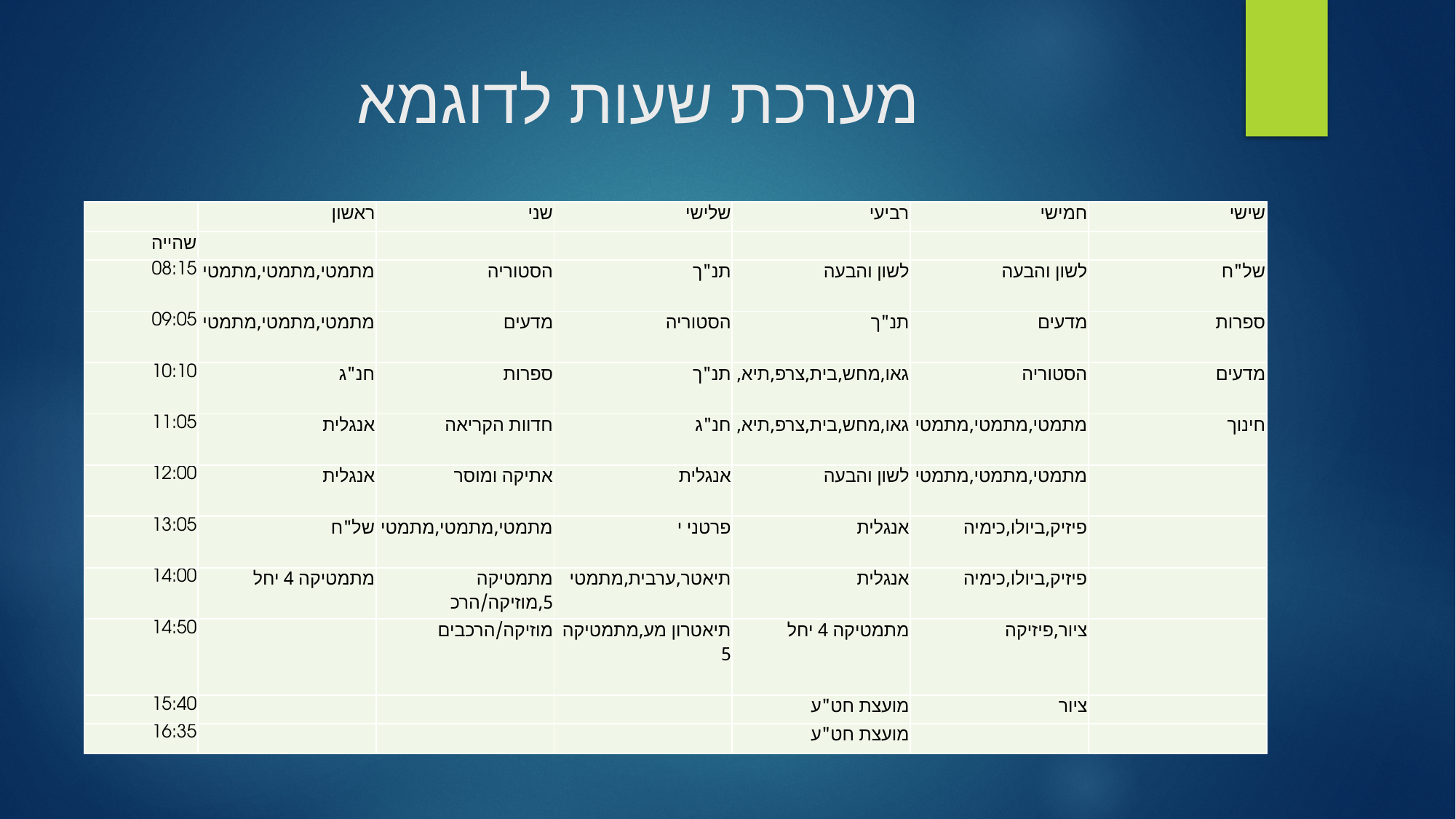

# מערכת שעות לדוגמא
|  | ראשון | שני | שלישי | רביעי | חמישי | שישי |
| --- | --- | --- | --- | --- | --- | --- |
| שהייה |  |  |  |  |  |  |
| 08:15 | מתמטי,מתמטי,מתמטי | הסטוריה | תנ"ך | לשון והבעה | לשון והבעה | של"ח |
| 09:05 | מתמטי,מתמטי,מתמטי | מדעים | הסטוריה | תנ"ך | מדעים | ספרות |
| 10:10 | חנ"ג | ספרות | תנ"ך | גאו,מחש,בית,צרפ,תיא, | הסטוריה | מדעים |
| 11:05 | אנגלית | חדוות הקריאה | חנ"ג | גאו,מחש,בית,צרפ,תיא, | מתמטי,מתמטי,מתמטי | חינוך |
| 12:00 | אנגלית | אתיקה ומוסר | אנגלית | לשון והבעה | מתמטי,מתמטי,מתמטי |  |
| 13:05 | של"ח | מתמטי,מתמטי,מתמטי | פרטני י | אנגלית | פיזיק,ביולו,כימיה |  |
| 14:00 | מתמטיקה 4 יחל | מתמטיקה 5,מוזיקה/הרכ | תיאטר,ערבית,מתמטי | אנגלית | פיזיק,ביולו,כימיה |  |
| 14:50 |  | מוזיקה/הרכבים | תיאטרון מע,מתמטיקה 5 | מתמטיקה 4 יחל | ציור,פיזיקה |  |
| 15:40 |  |  |  | מועצת חט"ע | ציור |  |
| 16:35 |  |  |  | מועצת חט"ע |  |  |